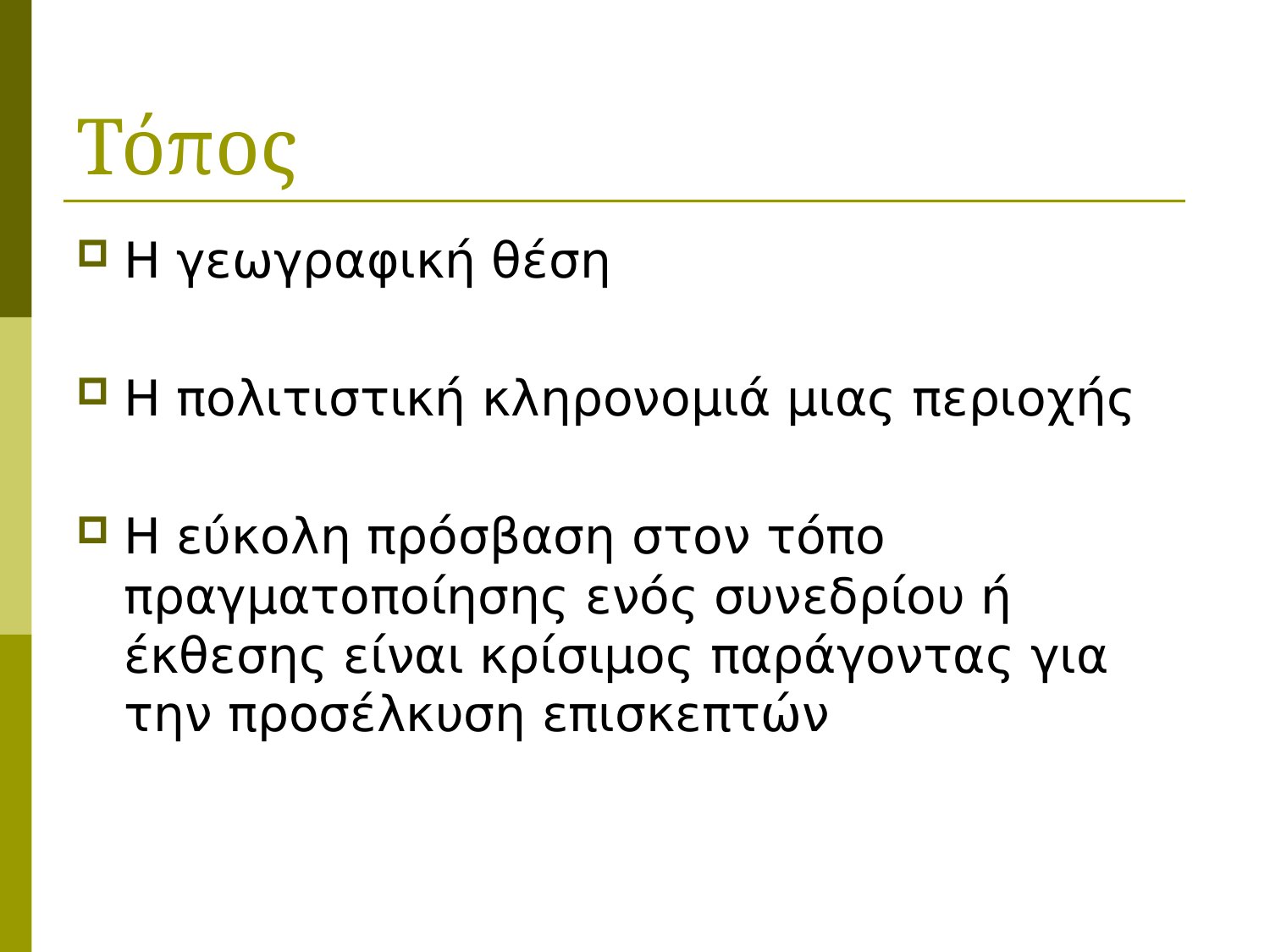

# Τόπος
Η γεωγραφική θέση

Η πολιτιστική κληρονομιά μιας περιοχής

Η εύκολη πρόσβαση στον τόπο πραγματοποίησης ενός συνεδρίου ή έκθεσης είναι κρίσιμος παράγοντας για την προσέλκυση επισκεπτών